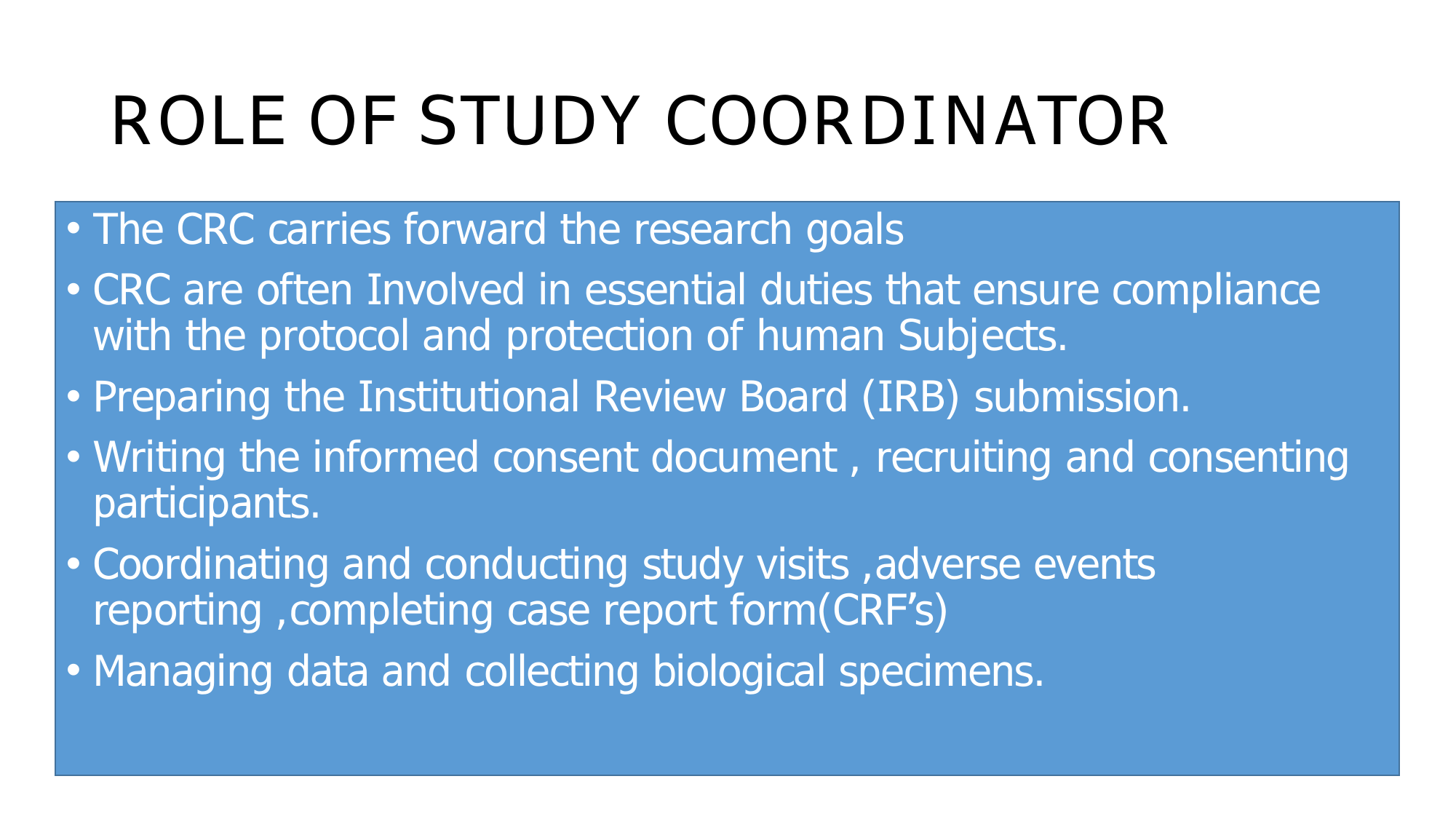

# ROLE OF STUDY COORDINATOR
The CRC carries forward the research goals
CRC are often Involved in essential duties that ensure compliance with the protocol and protection of human Subjects.
Preparing the Institutional Review Board (IRB) submission.
Writing the informed consent document , recruiting and consenting participants.
Coordinating and conducting study visits ,adverse events reporting ,completing case report form(CRF’s)
Managing data and collecting biological specimens.